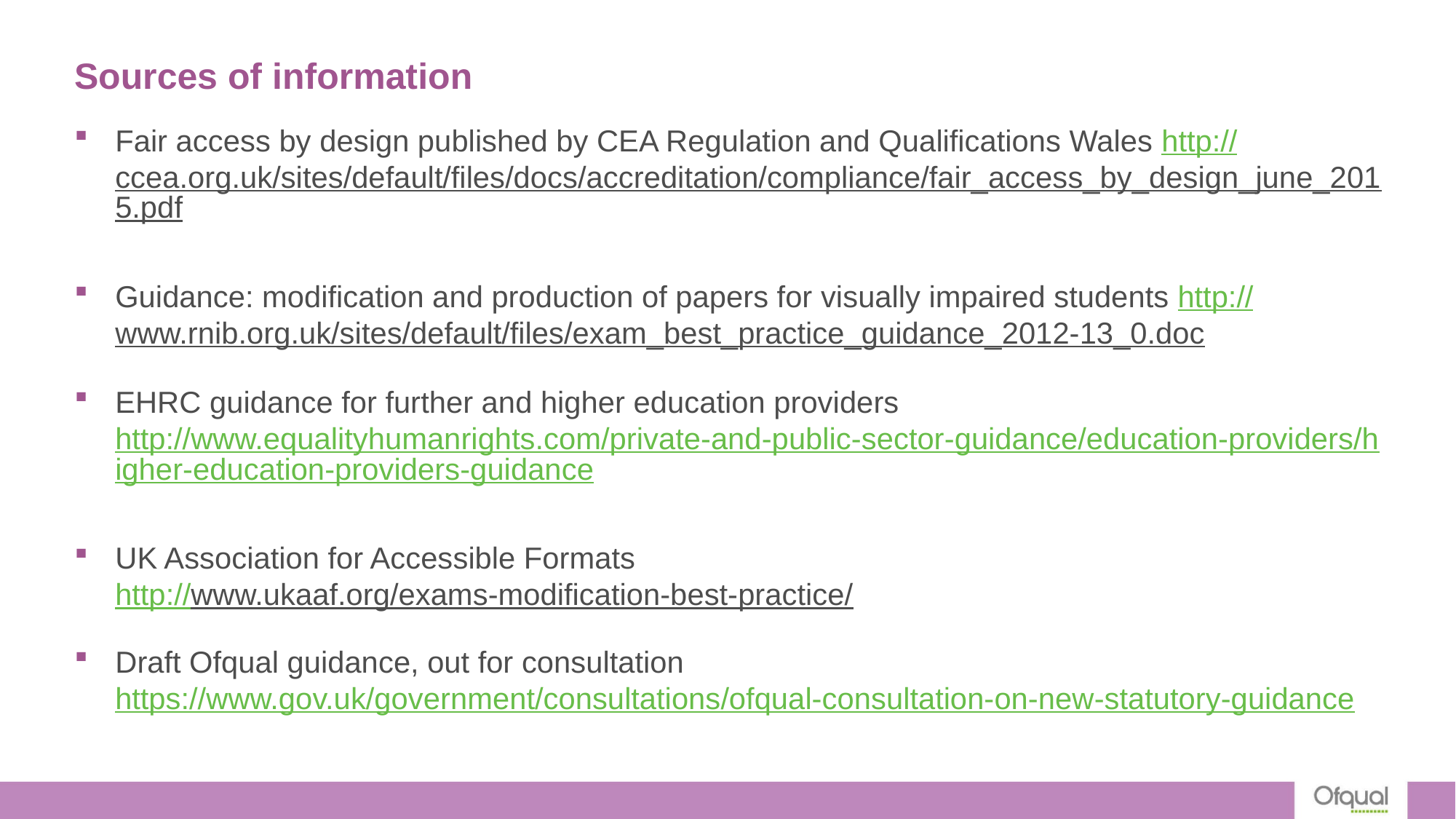

# Sources of information
Fair access by design published by CEA Regulation and Qualifications Wales http://ccea.org.uk/sites/default/files/docs/accreditation/compliance/fair_access_by_design_june_2015.pdf
Guidance: modification and production of papers for visually impaired students http://www.rnib.org.uk/sites/default/files/exam_best_practice_guidance_2012-13_0.doc
EHRC guidance for further and higher education providers
http://www.equalityhumanrights.com/private-and-public-sector-guidance/education-providers/higher-education-providers-guidance
UK Association for Accessible Formats
http://www.ukaaf.org/exams-modification-best-practice/
Draft Ofqual guidance, out for consultation
https://www.gov.uk/government/consultations/ofqual-consultation-on-new-statutory-guidance